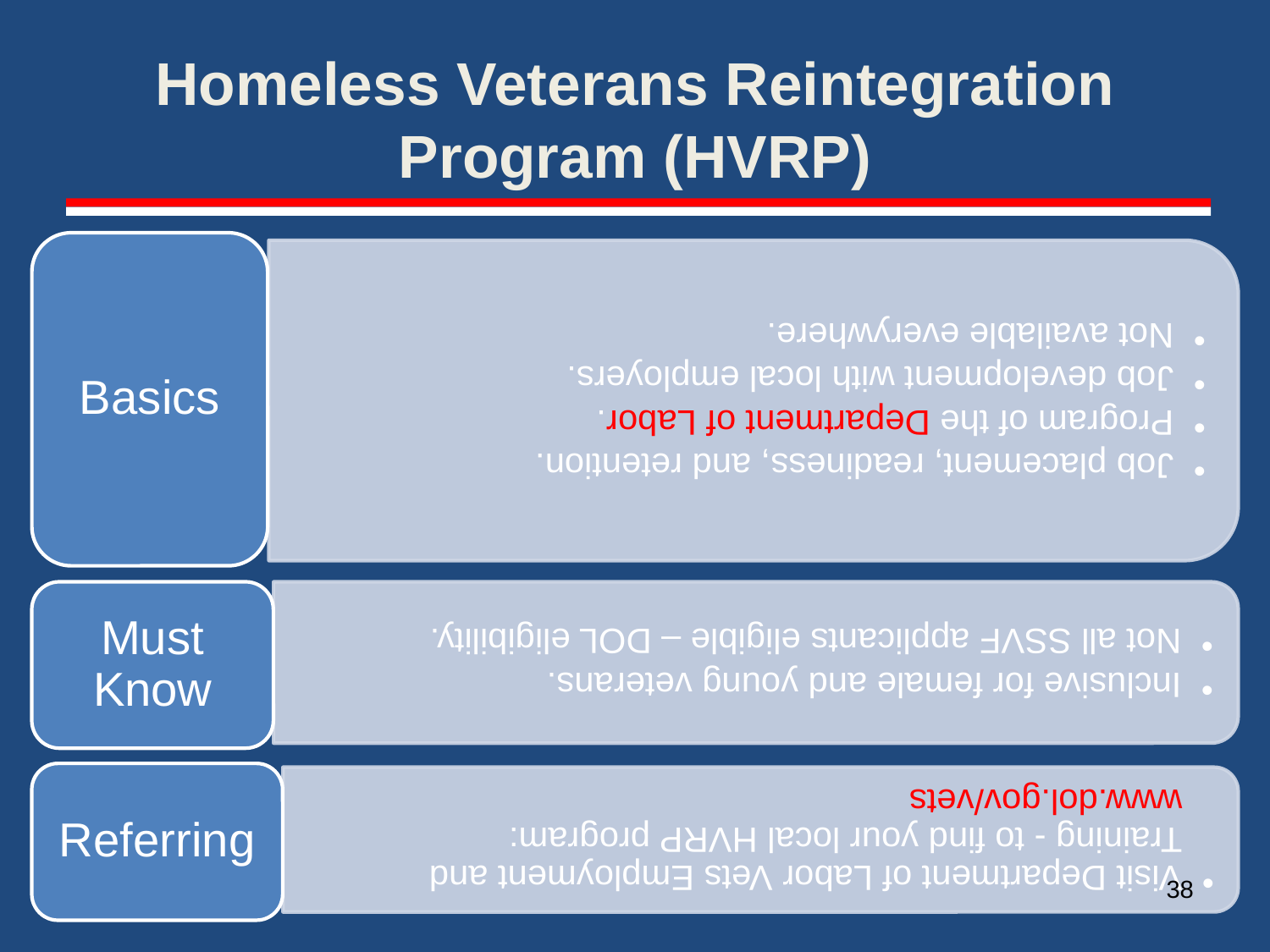

# Homeless Veterans Reintegration Program (HVRP)
Job placement, readiness, and retention.
Program of the Department of Labor.
Job development with local employers.
Not available everywhere.
Basics
Inclusive for female and young veterans.
Not all SSVF applicants eligible – DOL eligibility.
Must Know
Visit Department of Labor Vets Employment and Training - to find your local HVRP program: www.dol.gov/vets
Referring
38